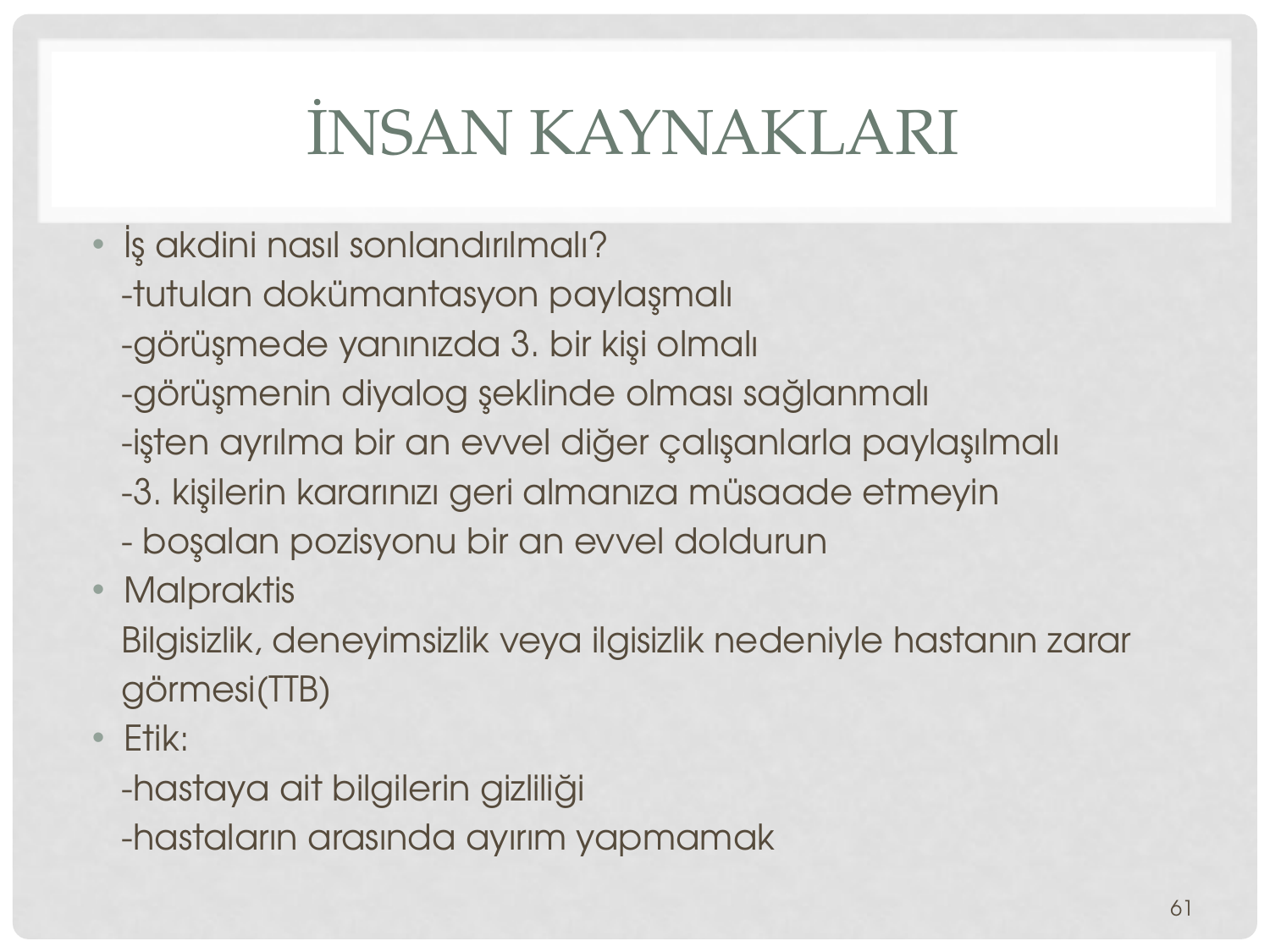

# İNSAN KAYNAKLARI
İş akdini nasıl sonlandırılmalı?
   -tutulan dokümantasyon paylaşmalı
   -görüşmede yanınızda 3. bir kişi olmalı
   -görüşmenin diyalog şeklinde olması sağlanmalı
   -işten ayrılma bir an evvel diğer çalışanlarla paylaşılmalı
   -3. kişilerin kararınızı geri almanıza müsaade etmeyin
   - boşalan pozisyonu bir an evvel doldurun
Malpraktis
   Bilgisizlik, deneyimsizlik veya ilgisizlik nedeniyle hastanın zarar
   görmesi(TTB)
Etik:
   -hastaya ait bilgilerin gizliliği
   -hastaların arasında ayırım yapmamak

61